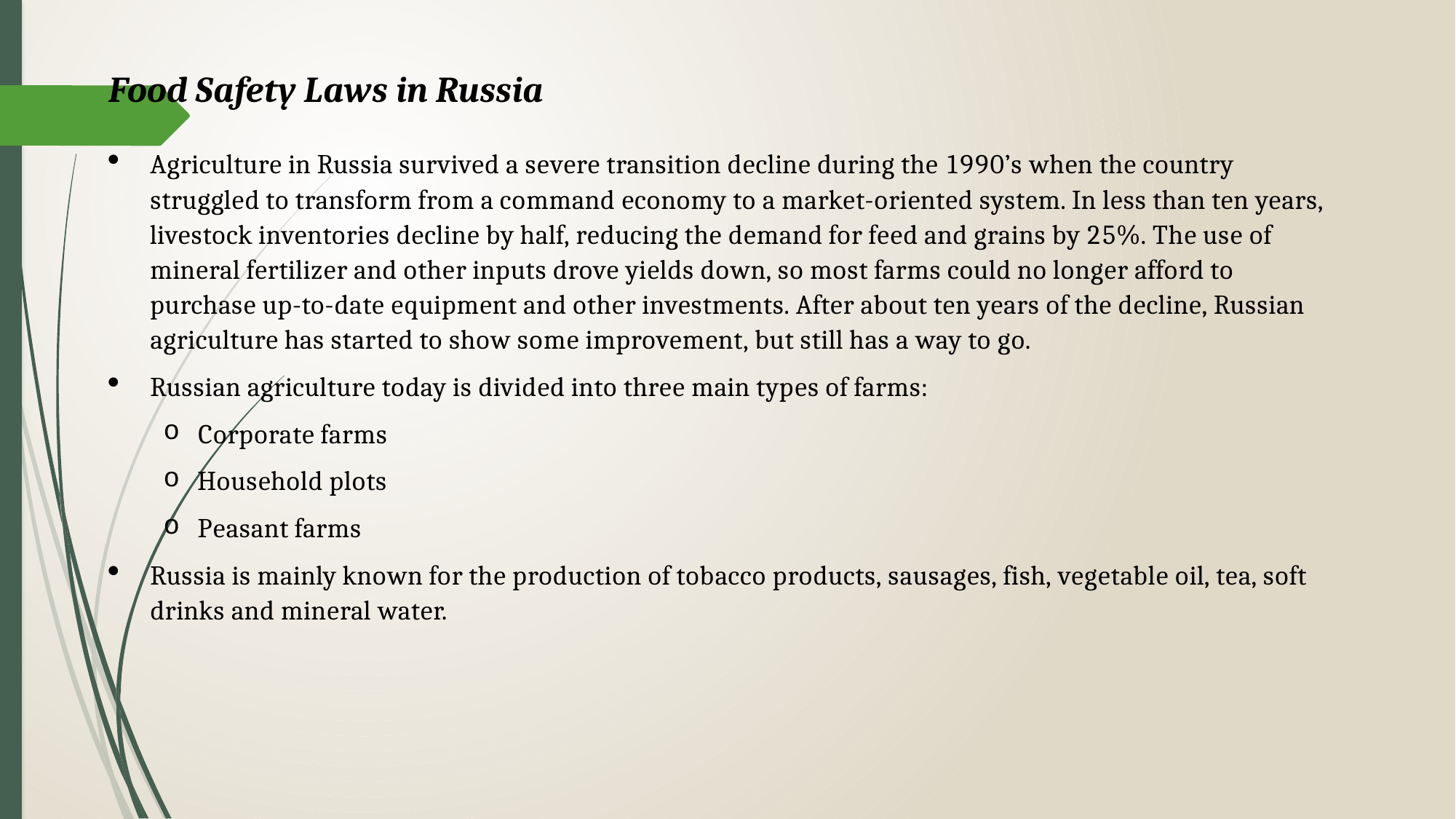

Food Safety Laws in Russia

Agriculture in Russia survived a severe transition decline during the 1990’s when the country struggled to transform from a command economy to a market-oriented system. In less than ten years, livestock inventories decline by half, reducing the demand for feed and grains by 25%. The use of mineral fertilizer and other inputs drove yields down, so most farms could no longer afford to purchase up-to-date equipment and other investments. After about ten years of the decline, Russian agriculture has started to show some improvement, but still has a way to go.
Russian agriculture today is divided into three main types of farms:
Corporate farms
Household plots
Peasant farms
Russia is mainly known for the production of tobacco products, sausages, fish, vegetable oil, tea, soft drinks and mineral water.